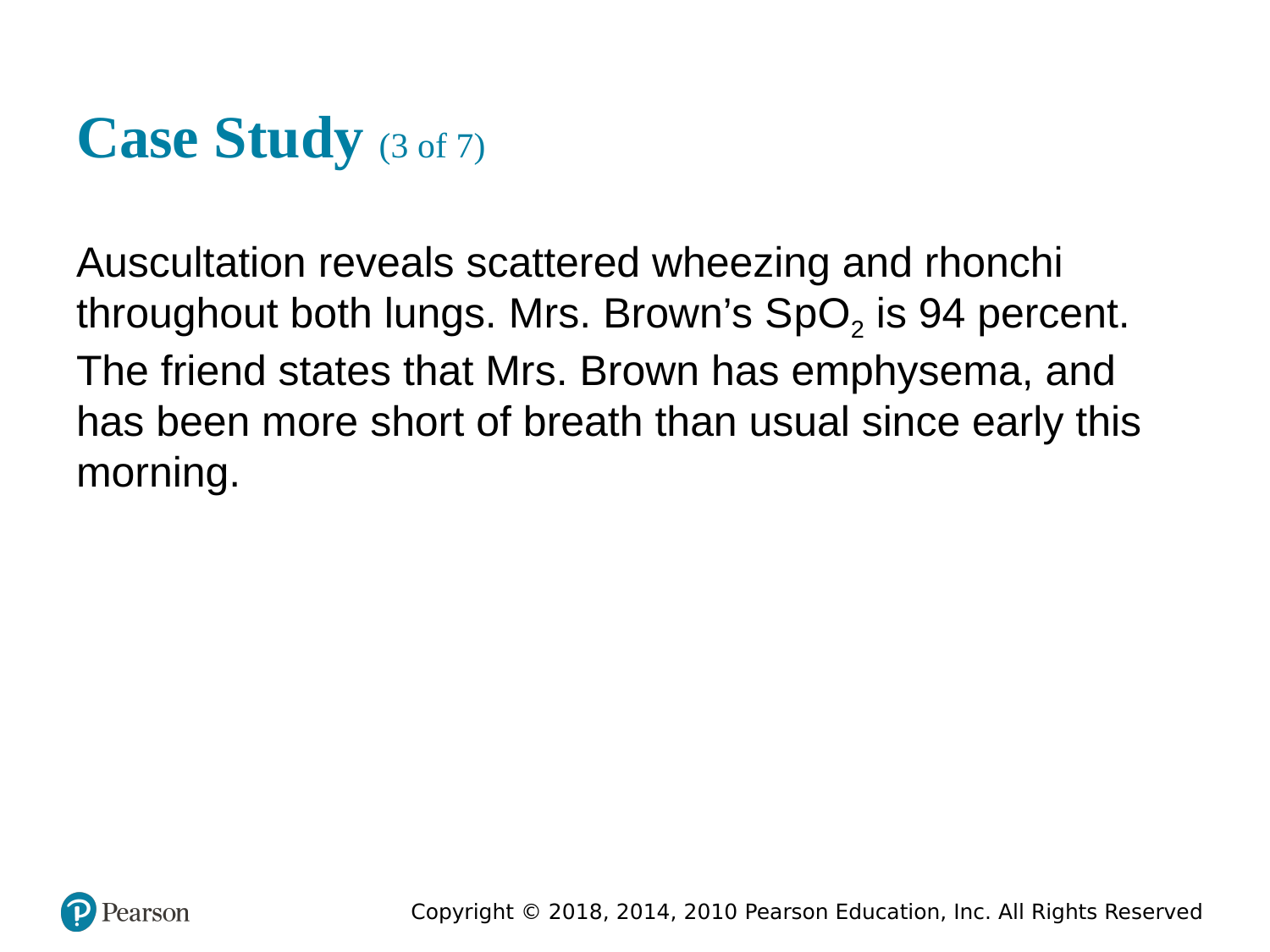

# Case Study (3 of 7)
Auscultation reveals scattered wheezing and rhonchi throughout both lungs. Mrs. Brown’s S p O2 is 94 percent. The friend states that Mrs. Brown has emphysema, and has been more short of breath than usual since early this morning.